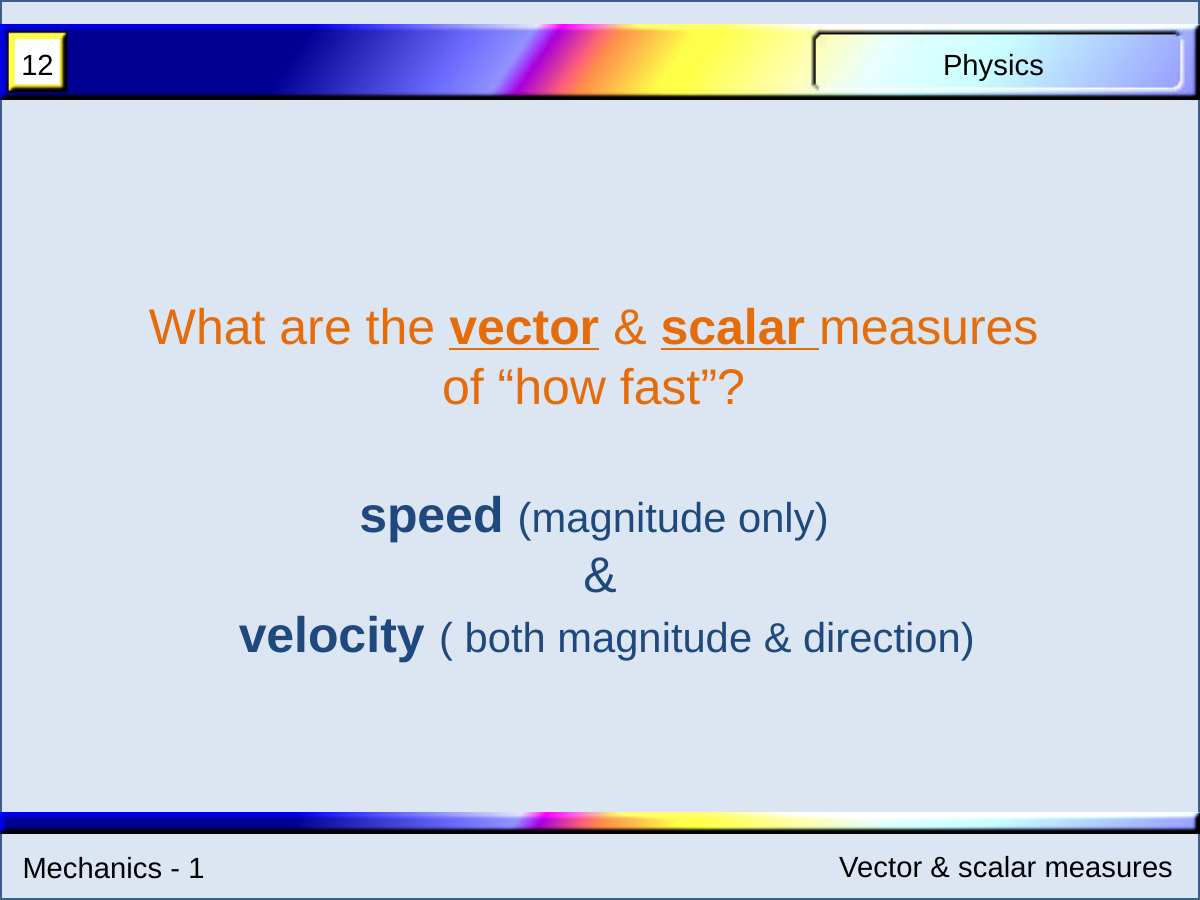

What are the vector & scalar measures of “how fast”?

speed (magnitude only)
&
 velocity ( both magnitude & direction)